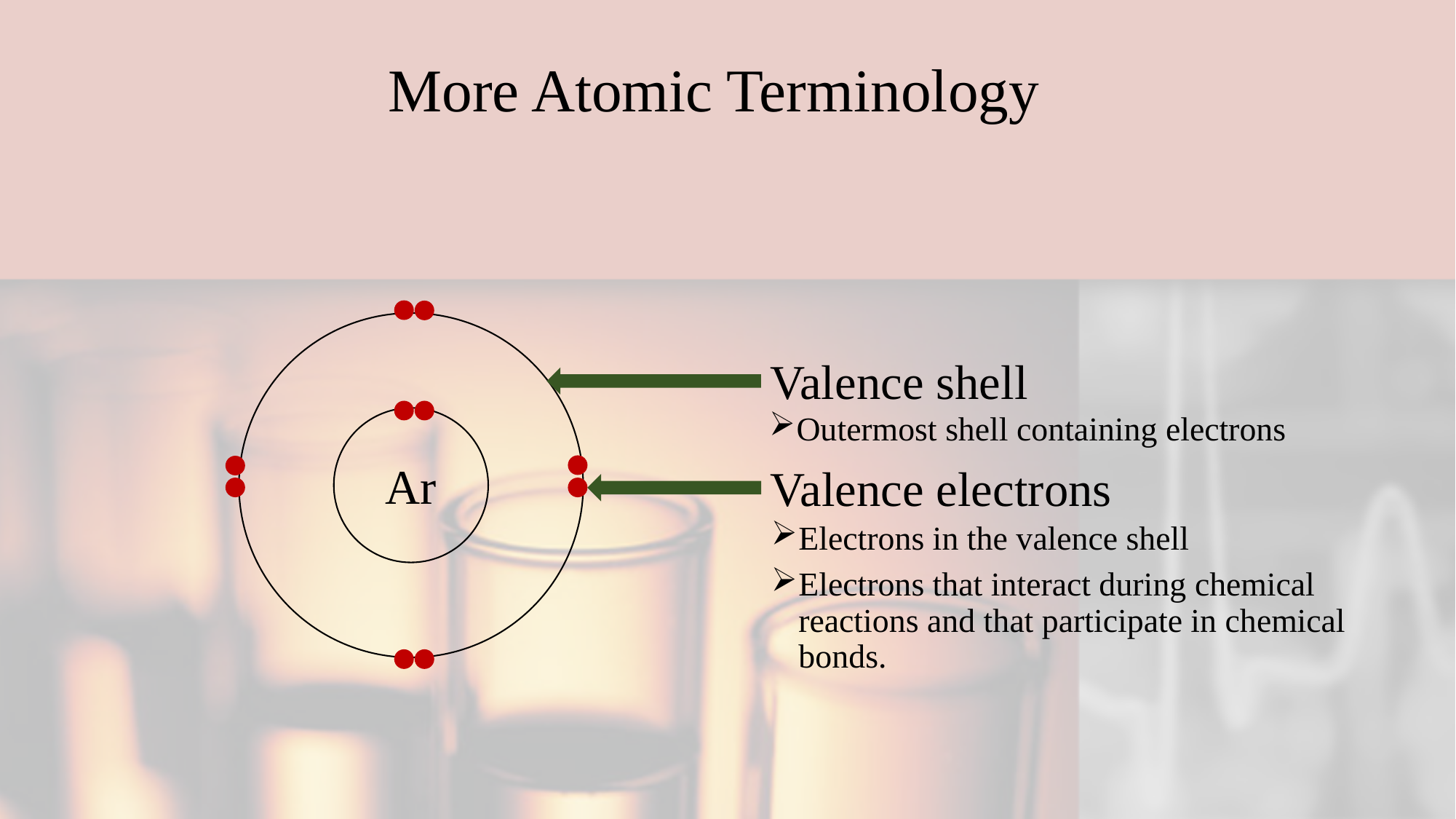

# More Atomic Terminology

Valence shell

Outermost shell containing electrons

Ar
Valence electrons

Electrons in the valence shell
Electrons that interact during chemical reactions and that participate in chemical bonds.